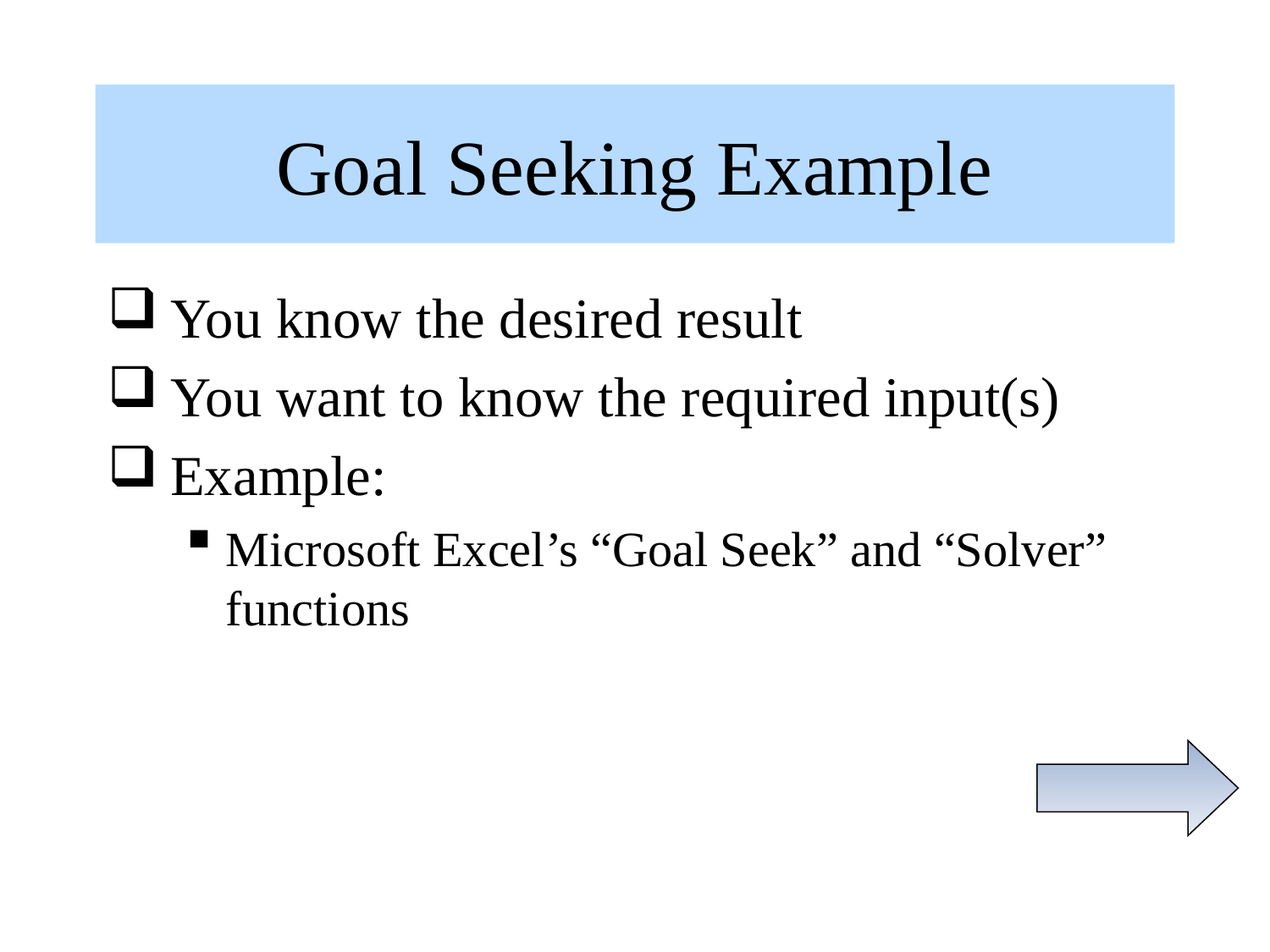

# Goal Seeking Example
You know the desired result
You want to know the required input(s)
Example:
Microsoft Excel’s “Goal Seek” and “Solver” functions